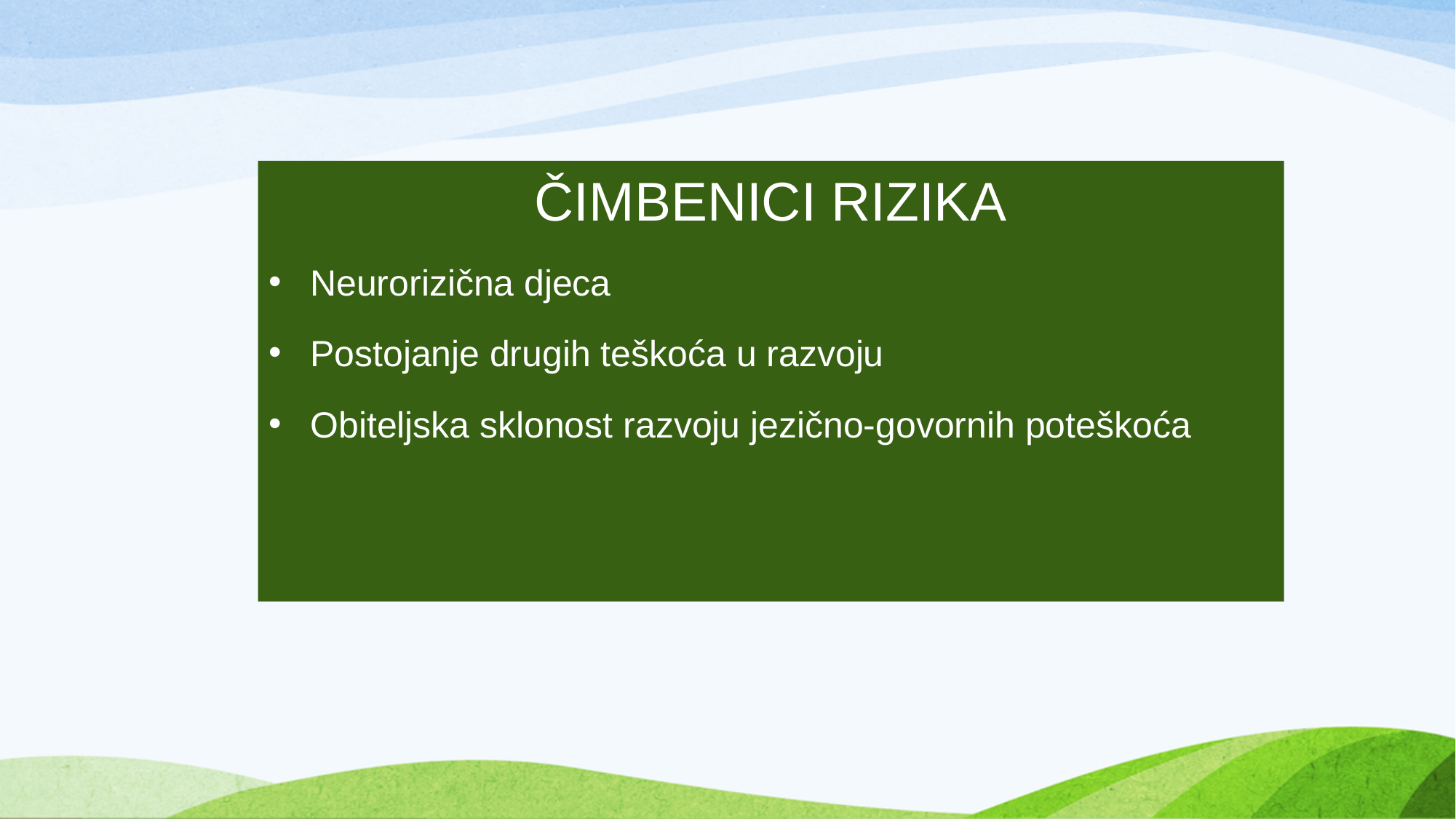

#
ČIMBENICI RIZIKA
Neurorizična djeca
Postojanje drugih teškoća u razvoju
Obiteljska sklonost razvoju jezično-govornih poteškoća